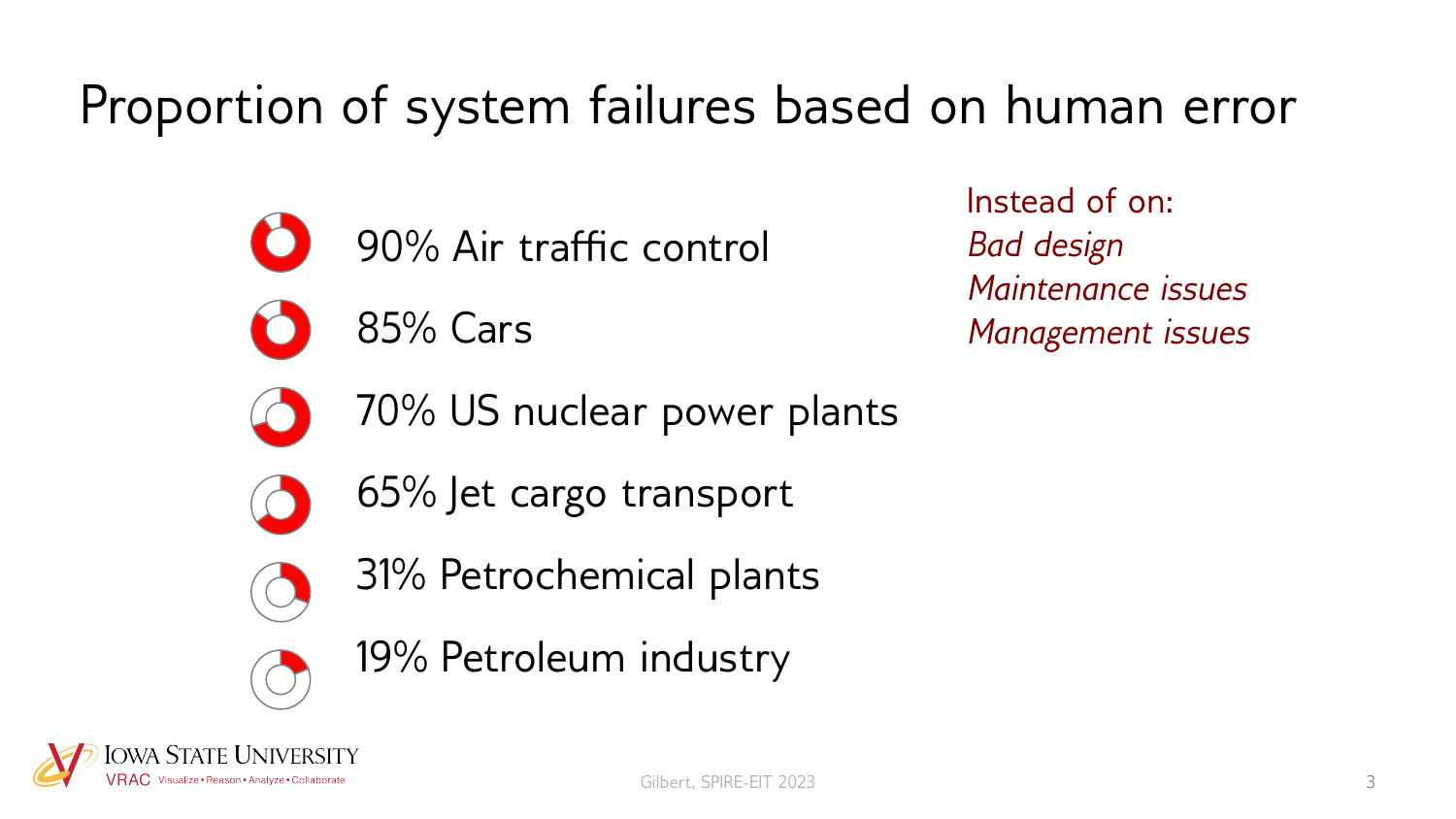

# Proportion of system failures based on human error
Instead of on:
Bad design
Maintenance issues
Management issues
90% Air traffic control
85% Cars
70% US nuclear power plants
65% Jet cargo transport
31% Petrochemical plants
19% Petroleum industry

### Chart

| Category | Sales |
|---|---|
| 1st Qtr | 90.0 |
| 2nd Qtr | 10.0 |

### Chart

| Category | Sales |
|---|---|
| 1st Qtr | 85.0 |
| 2nd Qtr | 15.0 |

### Chart

| Category | Sales |
|---|---|
| 1st Qtr | 70.0 |
| 2nd Qtr | 30.0 |

### Chart

| Category | Sales |
|---|---|
| 1st Qtr | 65.0 |
| 2nd Qtr | 35.0 |

### Chart

| Category | Sales |
|---|---|
| 1st Qtr | 31.0 |
| 2nd Qtr | 69.0 |

### Chart

| Category | Sales |
|---|---|
| 1st Qtr | 19.0 |
| 2nd Qtr | 81.0 |
Gilbert, SPIRE-EIT 2023
3